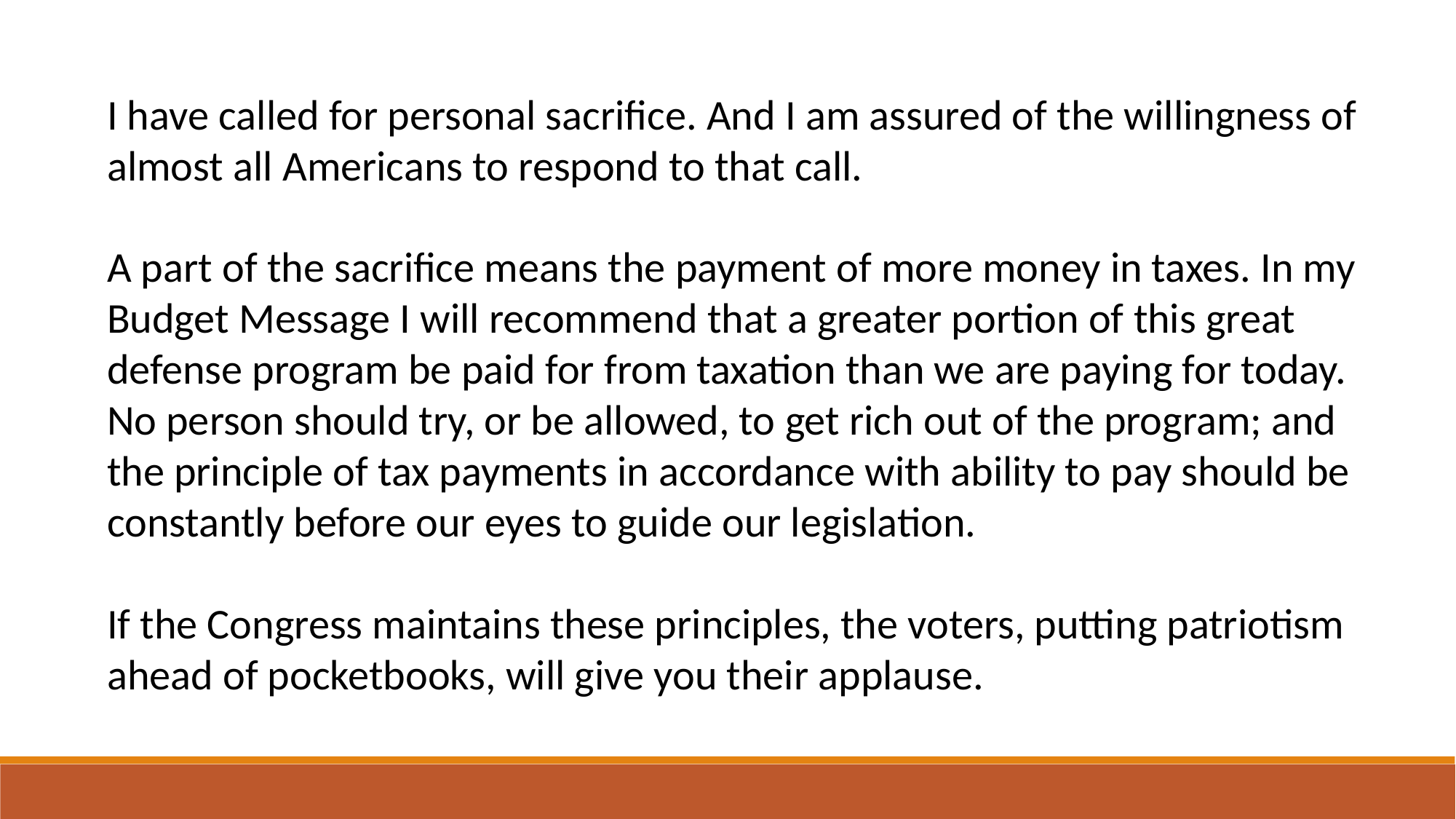

I have called for personal sacrifice. And I am assured of the willingness of almost all Americans to respond to that call.

A part of the sacrifice means the payment of more money in taxes. In my Budget Message I will recommend that a greater portion of this great defense program be paid for from taxation than we are paying for today. No person should try, or be allowed, to get rich out of the program; and the principle of tax payments in accordance with ability to pay should be constantly before our eyes to guide our legislation.

If the Congress maintains these principles, the voters, putting patriotism ahead of pocketbooks, will give you their applause.